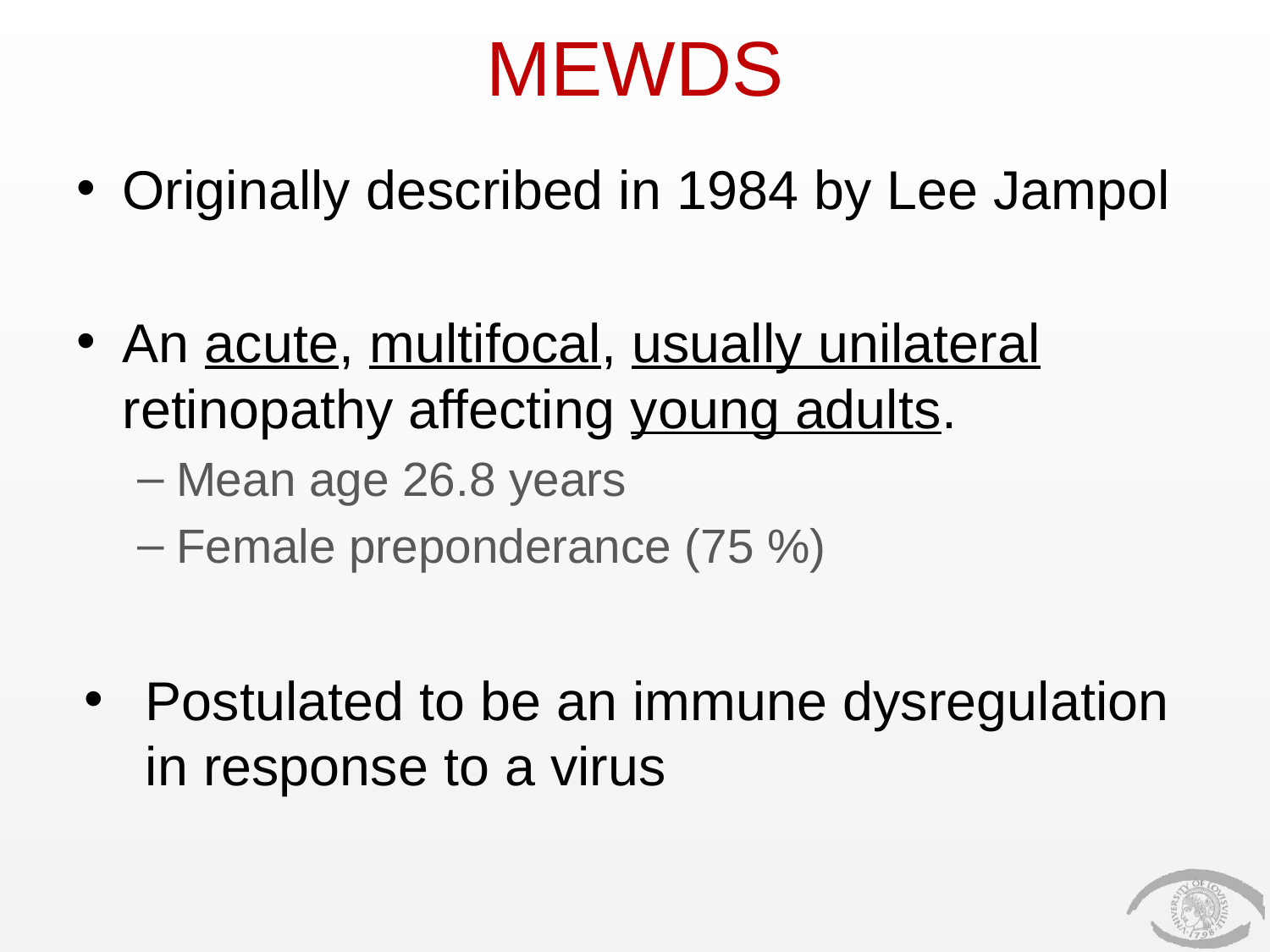

# MEWDS
Originally described in 1984 by Lee Jampol

An acute, multifocal, usually unilateral retinopathy affecting young adults.
Mean age 26.8 years
Female preponderance (75 %)

Postulated to be an immune dysregulation in response to a virus